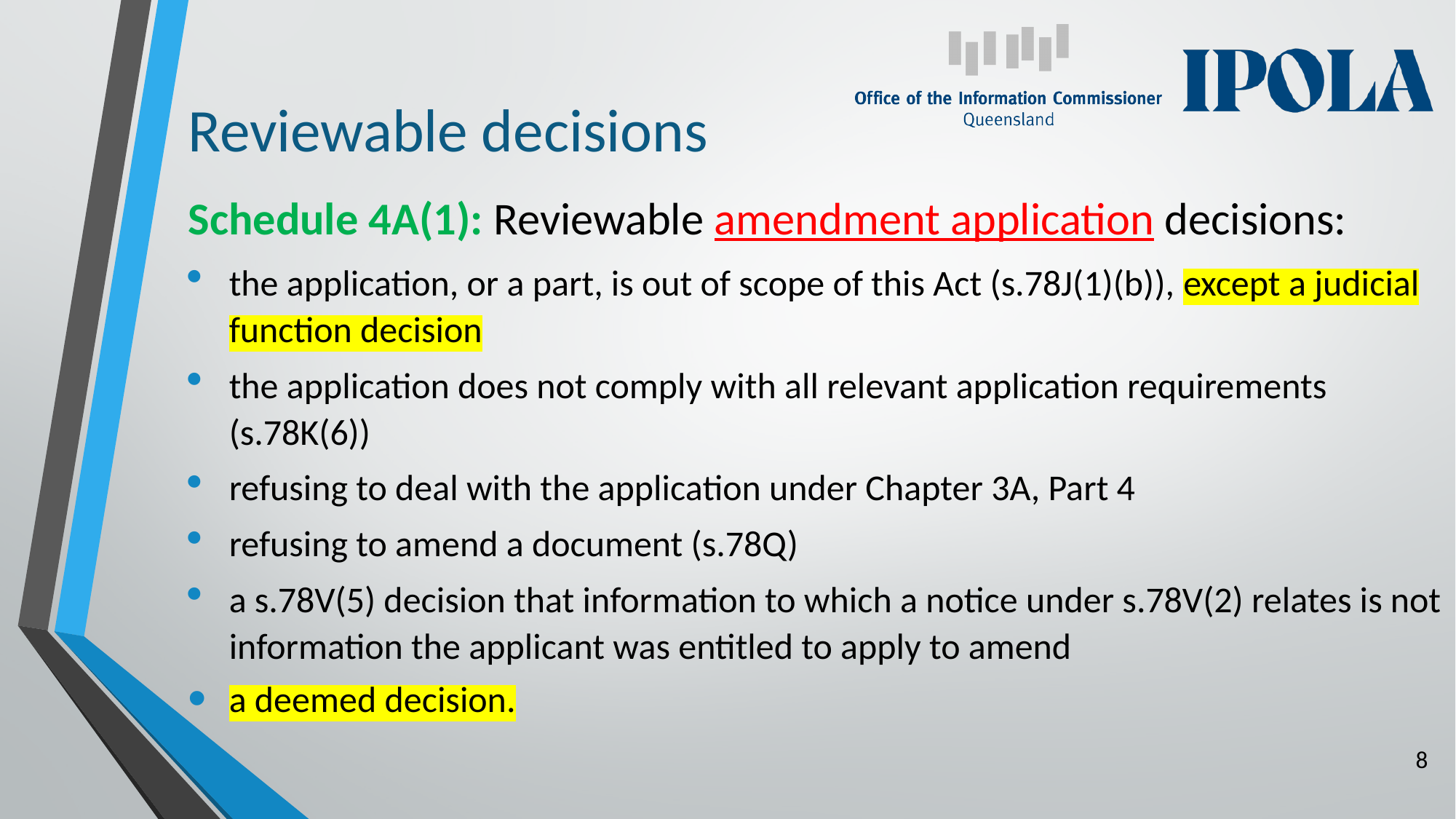

# Reviewable decisions
Schedule 4A(1): Reviewable amendment application decisions:
the application, or a part, is out of scope of this Act (s.78J(1)(b)), except a judicial function decision
the application does not comply with all relevant application requirements (s.78K(6))
refusing to deal with the application under Chapter 3A, Part 4
refusing to amend a document (s.78Q)
a s.78V(5) decision that information to which a notice under s.78V(2) relates is not information the applicant was entitled to apply to amend
a deemed decision.
8